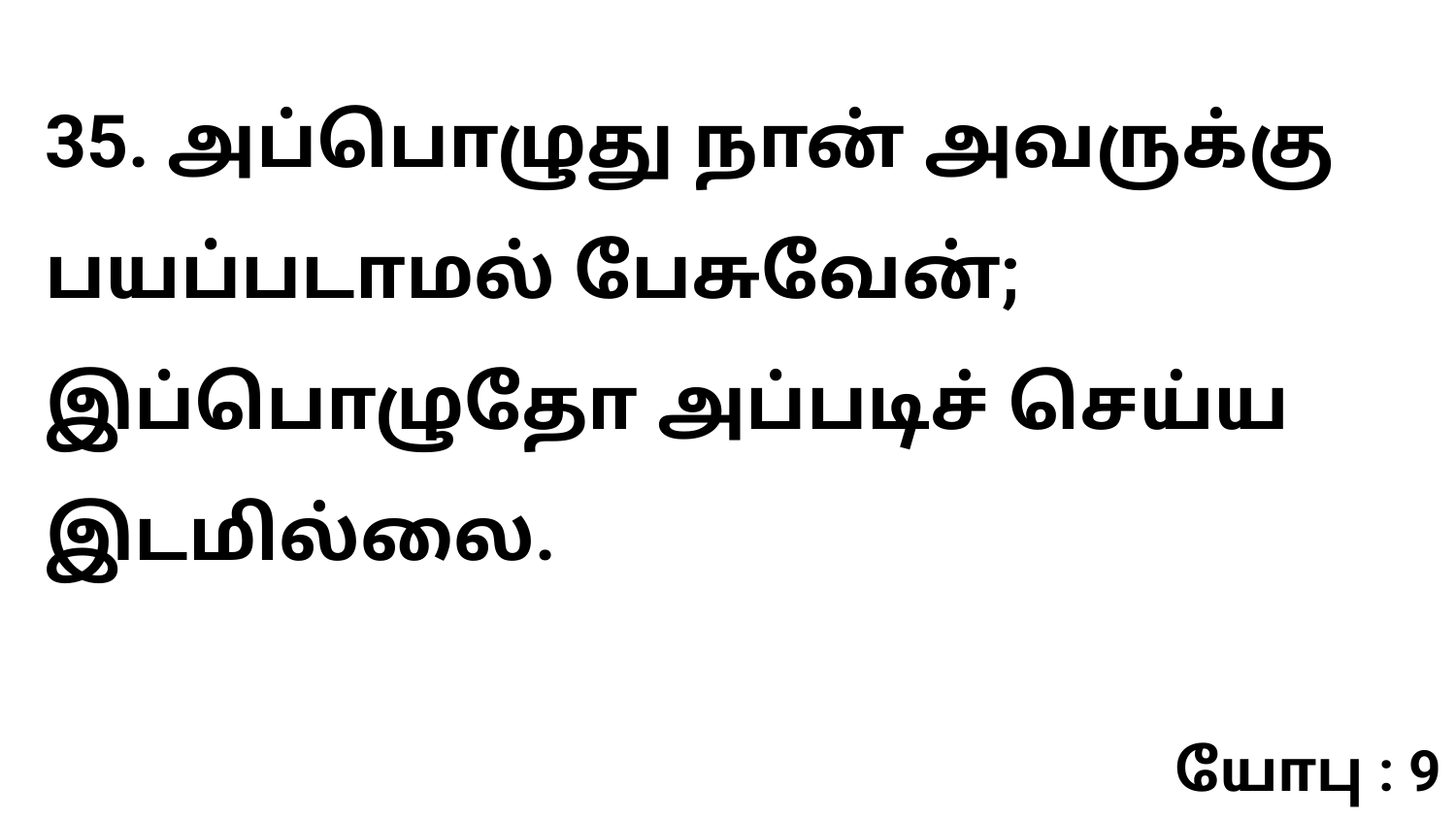

35. அப்பொழுது நான் அவருக்கு பயப்படாமல் பேசுவேன்; இப்பொழுதோ அப்படிச் செய்ய இடமில்லை.
யோபு : 9